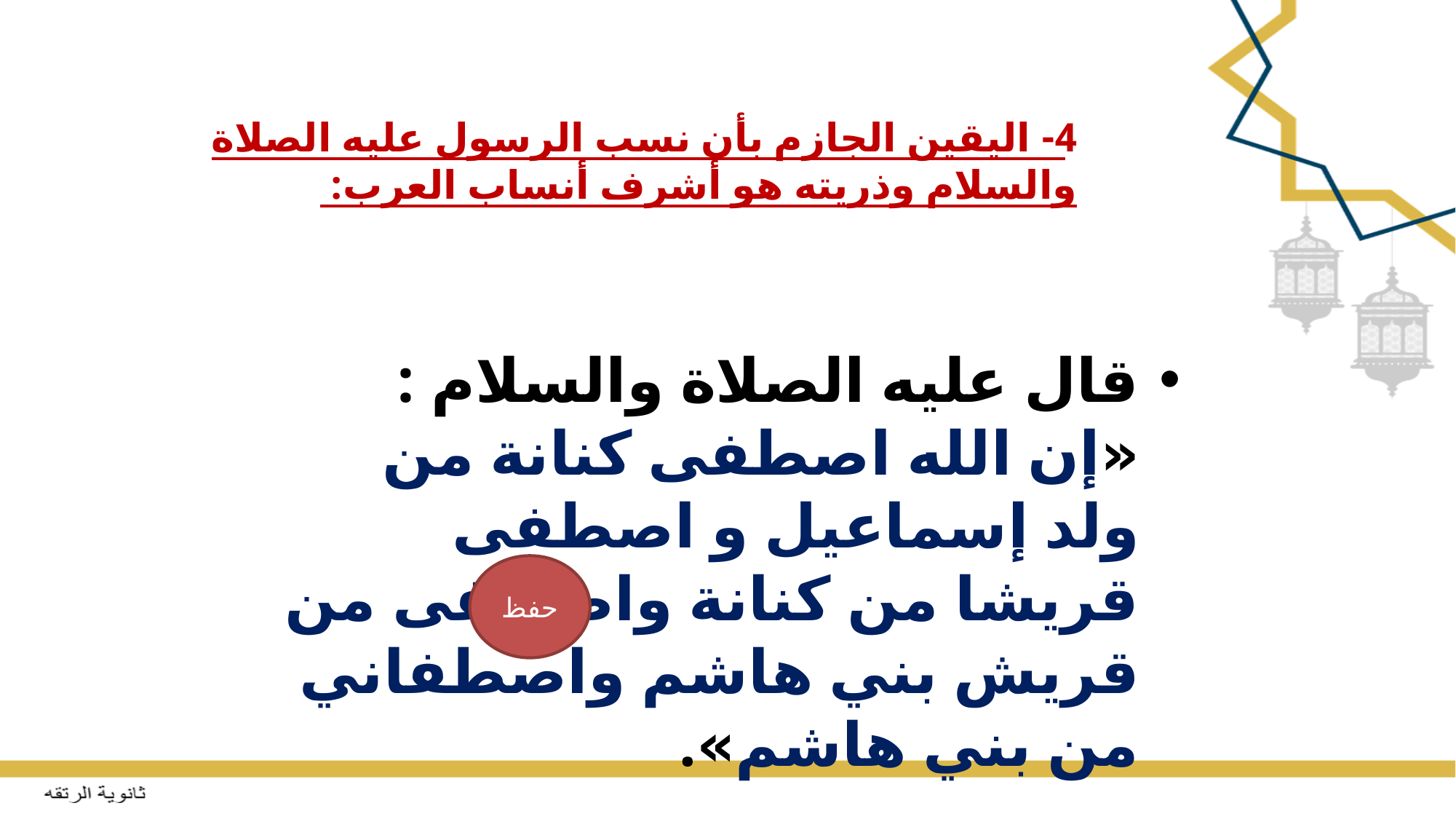

# 4- اليقين الجازم بأن نسب الرسول عليه الصلاة والسلام وذريته هو أشرف أنساب العرب:
قال عليه الصلاة والسلام : «إن الله اصطفى كنانة من ولد إسماعيل و اصطفى قريشا من كنانة واصطفى من قريش بني هاشم واصطفاني من بني هاشم».

حفظ